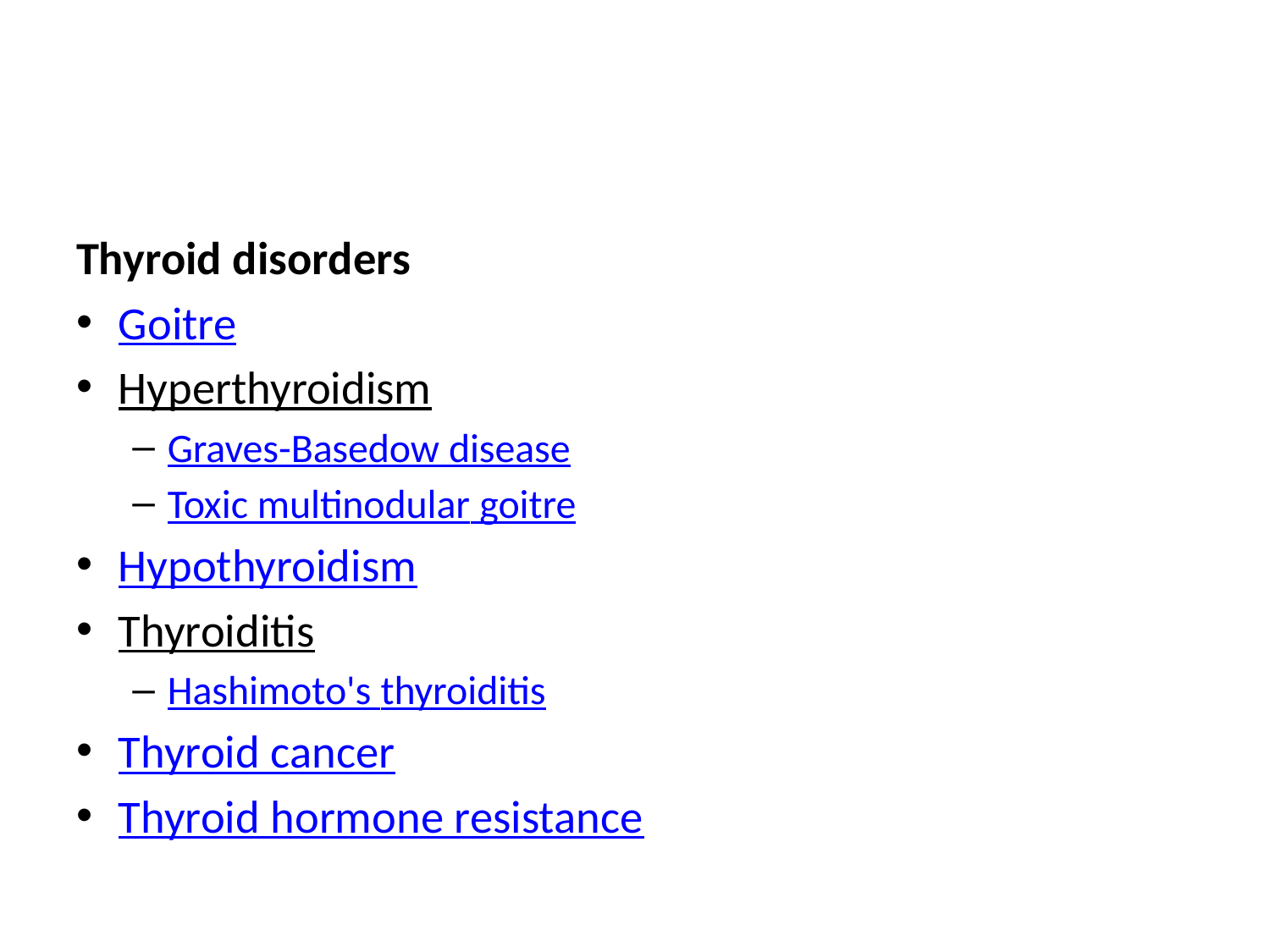

#
Thyroid disorders
Goitre
Hyperthyroidism
Graves-Basedow disease
Toxic multinodular goitre
Hypothyroidism
Thyroiditis
Hashimoto's thyroiditis
Thyroid cancer
Thyroid hormone resistance